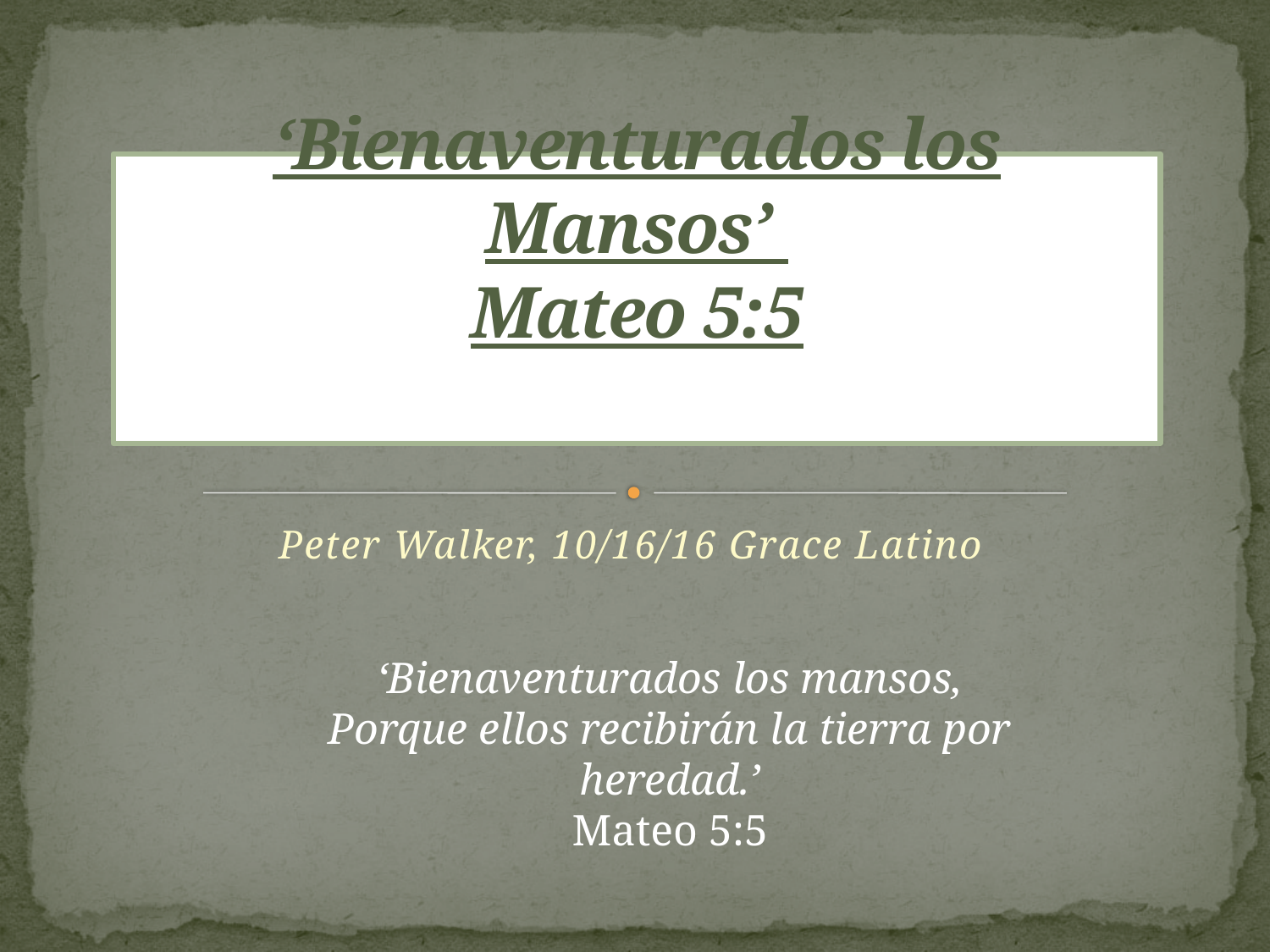

# ‘Bienaventurados los Mansos’ Mateo 5:5
Peter Walker, 10/16/16 Grace Latino

‘Bienaventurados los mansos,
Porque ellos recibirán la tierra por heredad.’
Mateo 5:5